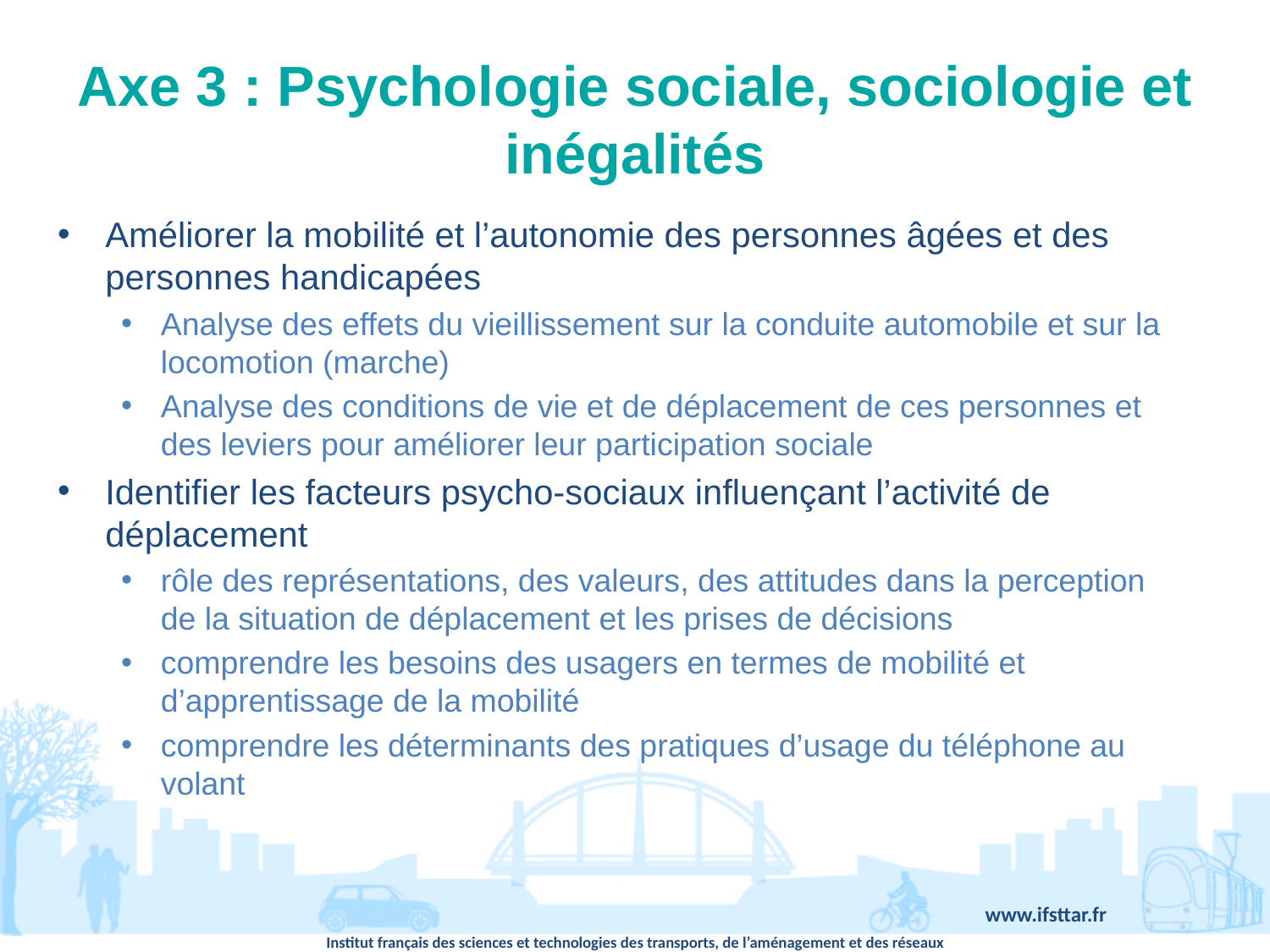

# Axe 3 : Psychologie sociale, sociologie et inégalités
Améliorer la mobilité et l’autonomie des personnes âgées et des personnes handicapées
Analyse des effets du vieillissement sur la conduite automobile et sur la locomotion (marche)
Analyse des conditions de vie et de déplacement de ces personnes et des leviers pour améliorer leur participation sociale
Identifier les facteurs psycho-sociaux influençant l’activité de déplacement
rôle des représentations, des valeurs, des attitudes dans la perception de la situation de déplacement et les prises de décisions
comprendre les besoins des usagers en termes de mobilité et d’apprentissage de la mobilité
comprendre les déterminants des pratiques d’usage du téléphone au volant